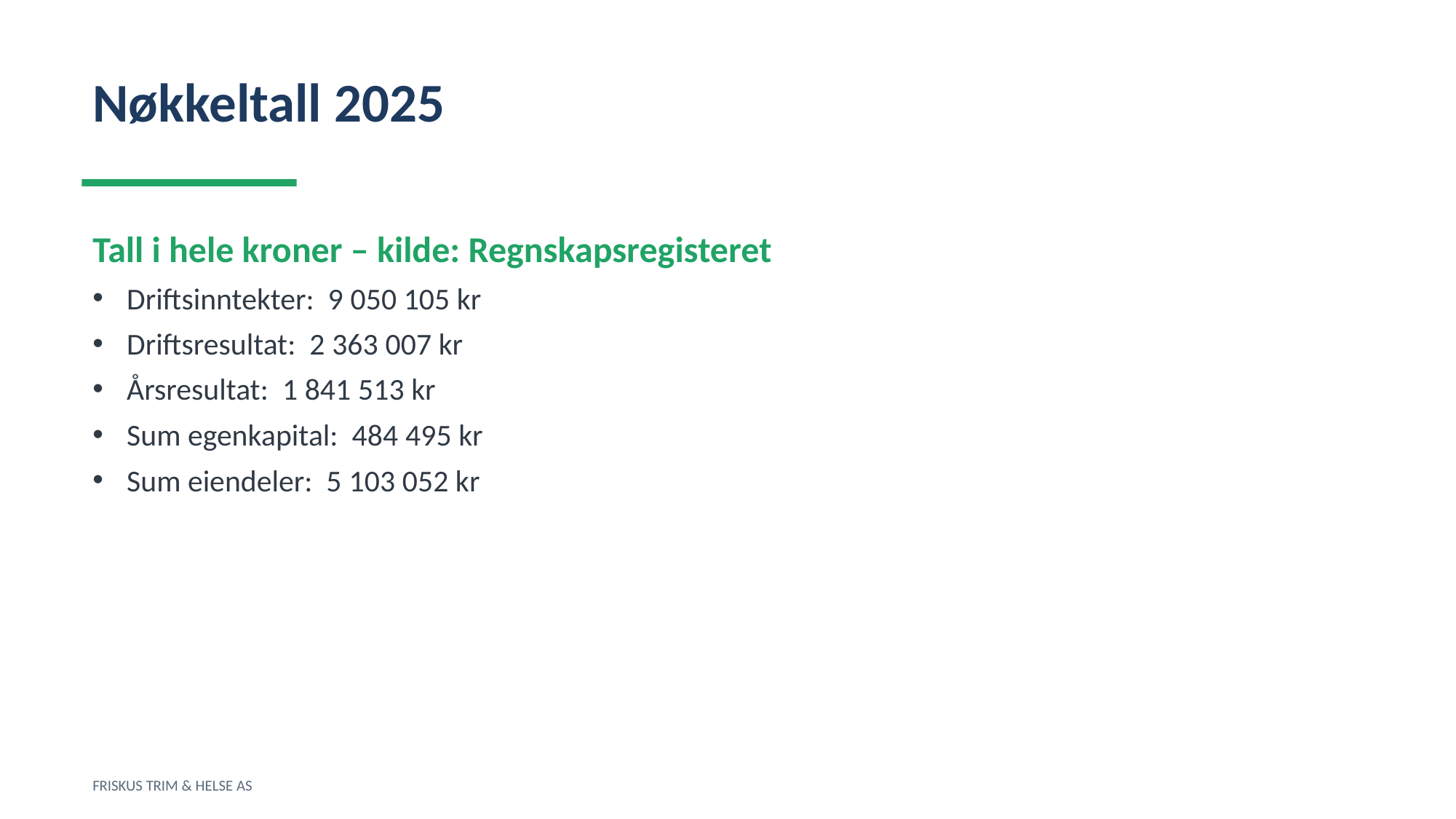

Nøkkeltall 2025

Tall i hele kroner – kilde: Regnskapsregisteret
Driftsinntekter:  9 050 105 kr
Driftsresultat:  2 363 007 kr
Årsresultat:  1 841 513 kr
Sum egenkapital:  484 495 kr
Sum eiendeler:  5 103 052 kr
FRISKUS TRIM & HELSE AS